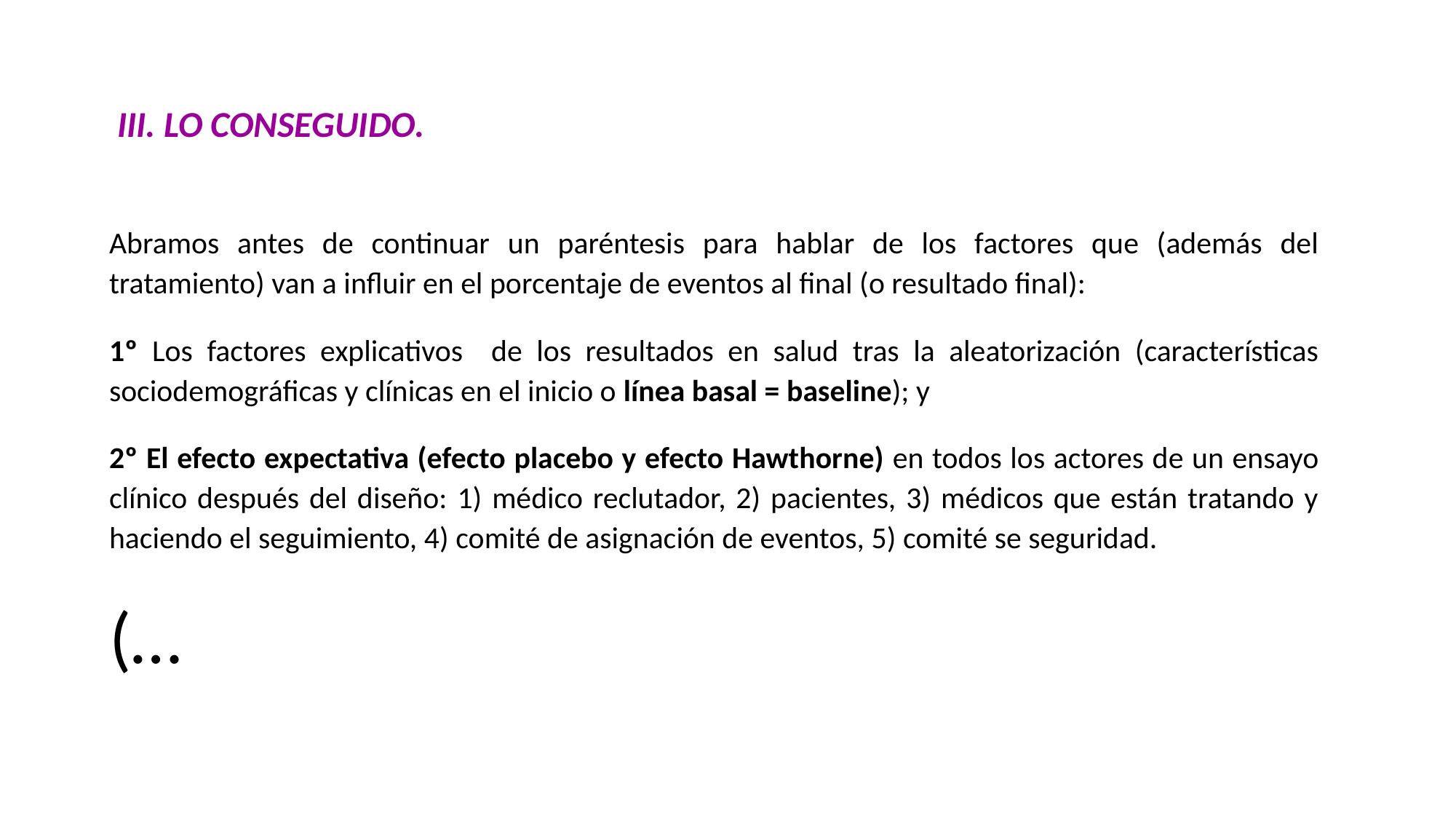

III. LO CONSEGUIDO.

Abramos antes de continuar un paréntesis para hablar de los factores que (además del tratamiento) van a influir en el porcentaje de eventos al final (o resultado final):
1º Los factores explicativos  de los resultados en salud tras la aleatorización (características sociodemográficas y clínicas en el inicio o línea basal = baseline); y
2º El efecto expectativa (efecto placebo y efecto Hawthorne) en todos los actores de un ensayo clínico después del diseño: 1) médico reclutador, 2) pacientes, 3) médicos que están tratando y haciendo el seguimiento, 4) comité de asignación de eventos, 5) comité se seguridad.
(…